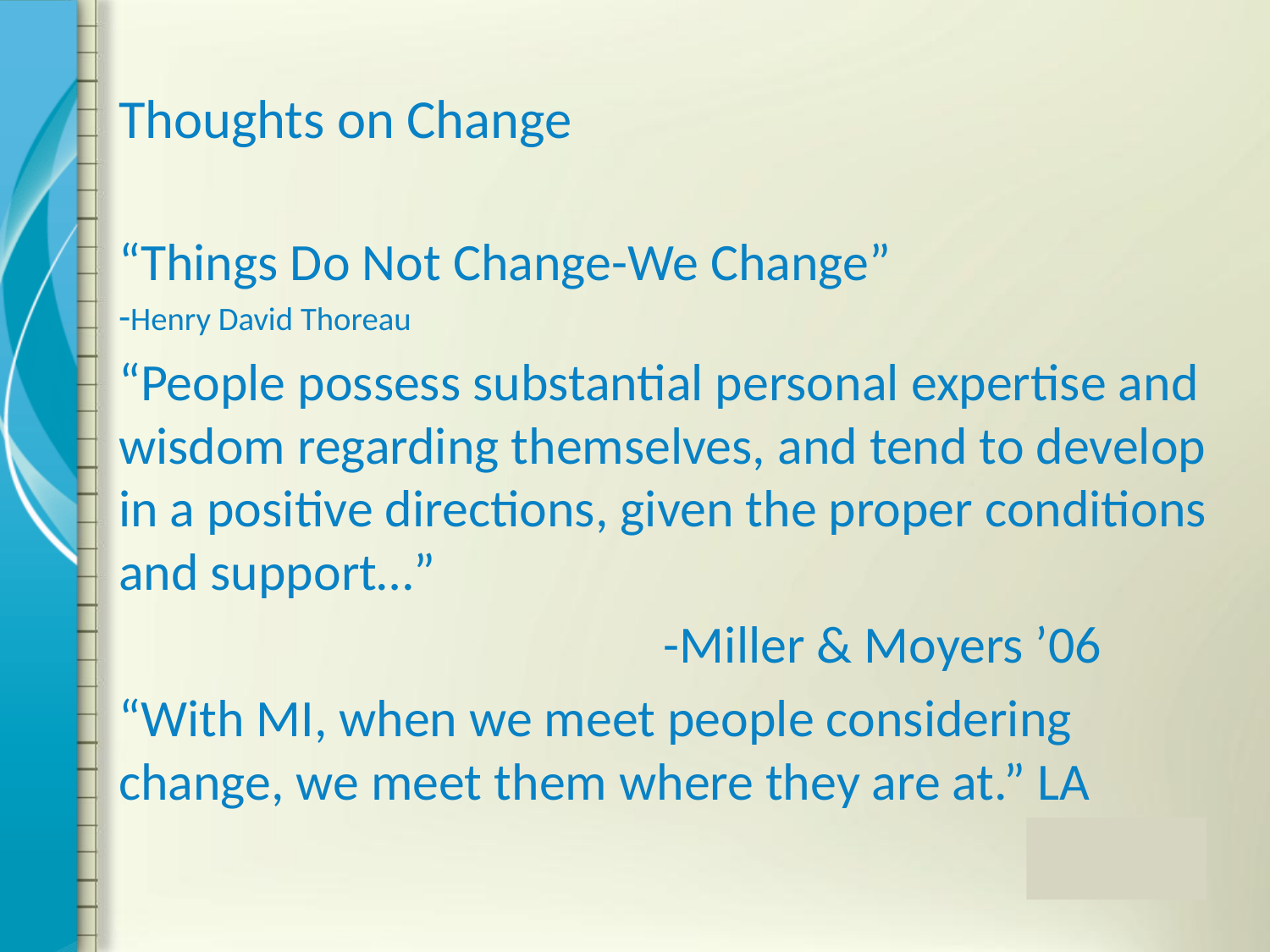

# Thoughts on Change
“Things Do Not Change-We Change”
-Henry David Thoreau
“People possess substantial personal expertise and wisdom regarding themselves, and tend to develop in a positive directions, given the proper conditions and support…”
                                              -Miller & Moyers ’06
“With MI, when we meet people considering change, we meet them where they are at.” LA